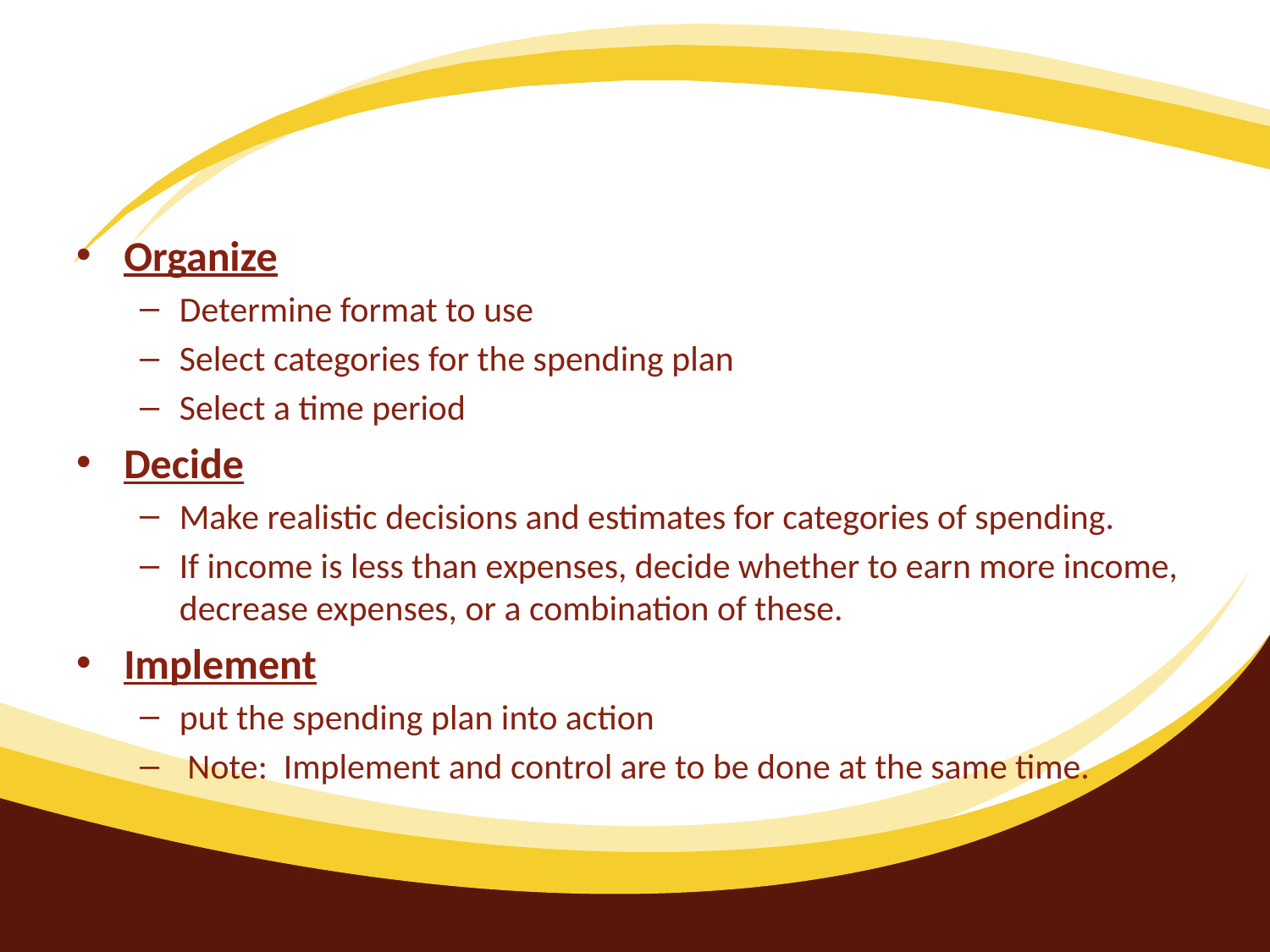

#
Organize
Determine format to use
Select categories for the spending plan
Select a time period
Decide
Make realistic decisions and estimates for categories of spending.
If income is less than expenses, decide whether to earn more income, decrease expenses, or a combination of these.
Implement
put the spending plan into action
 Note:  Implement and control are to be done at the same time.